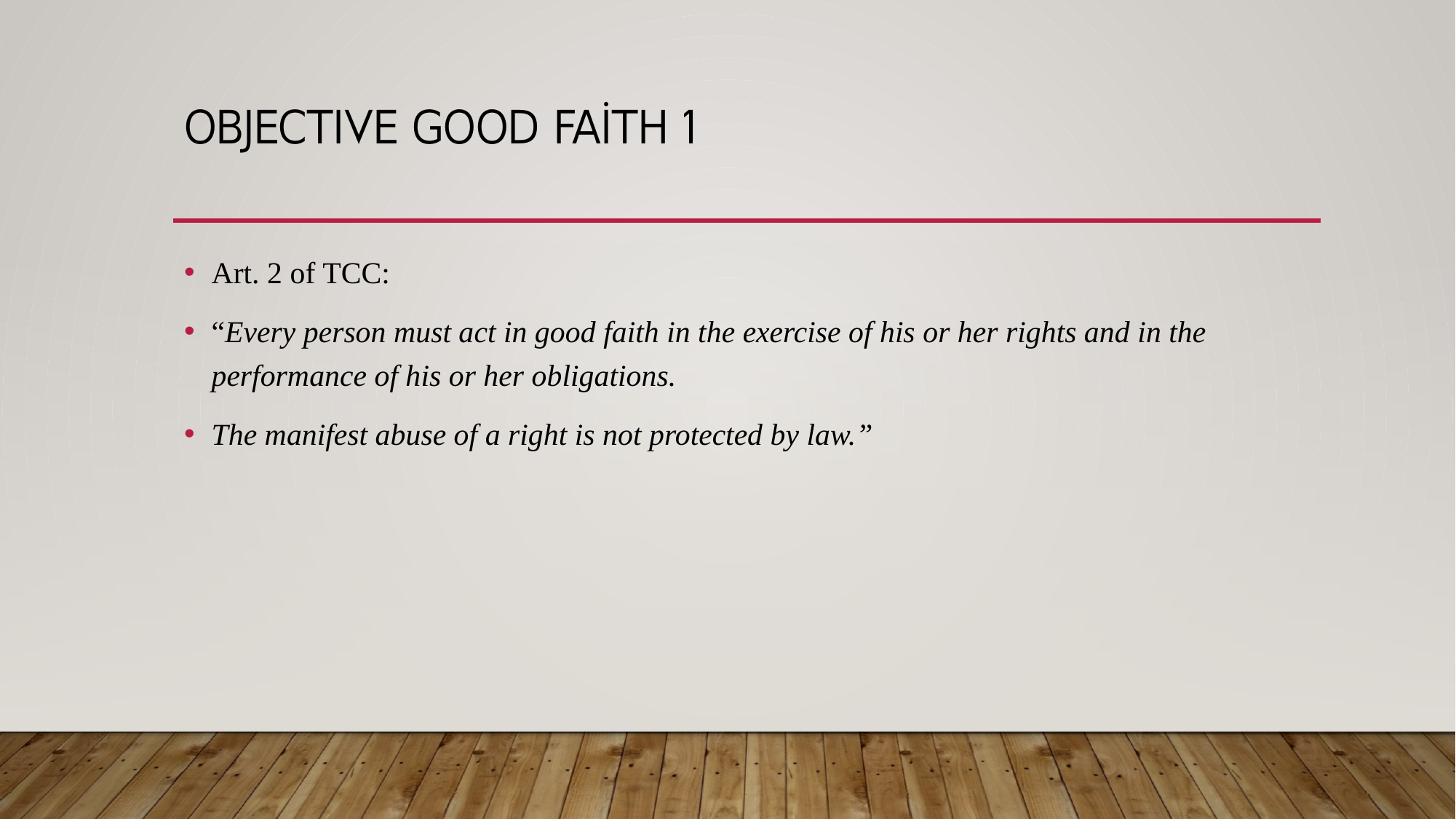

# Objectıve good faith 1
Art. 2 of TCC:
“Every person must act in good faith in the exercise of his or her rights and in the performance of his or her obligations.
The manifest abuse of a right is not protected by law.”